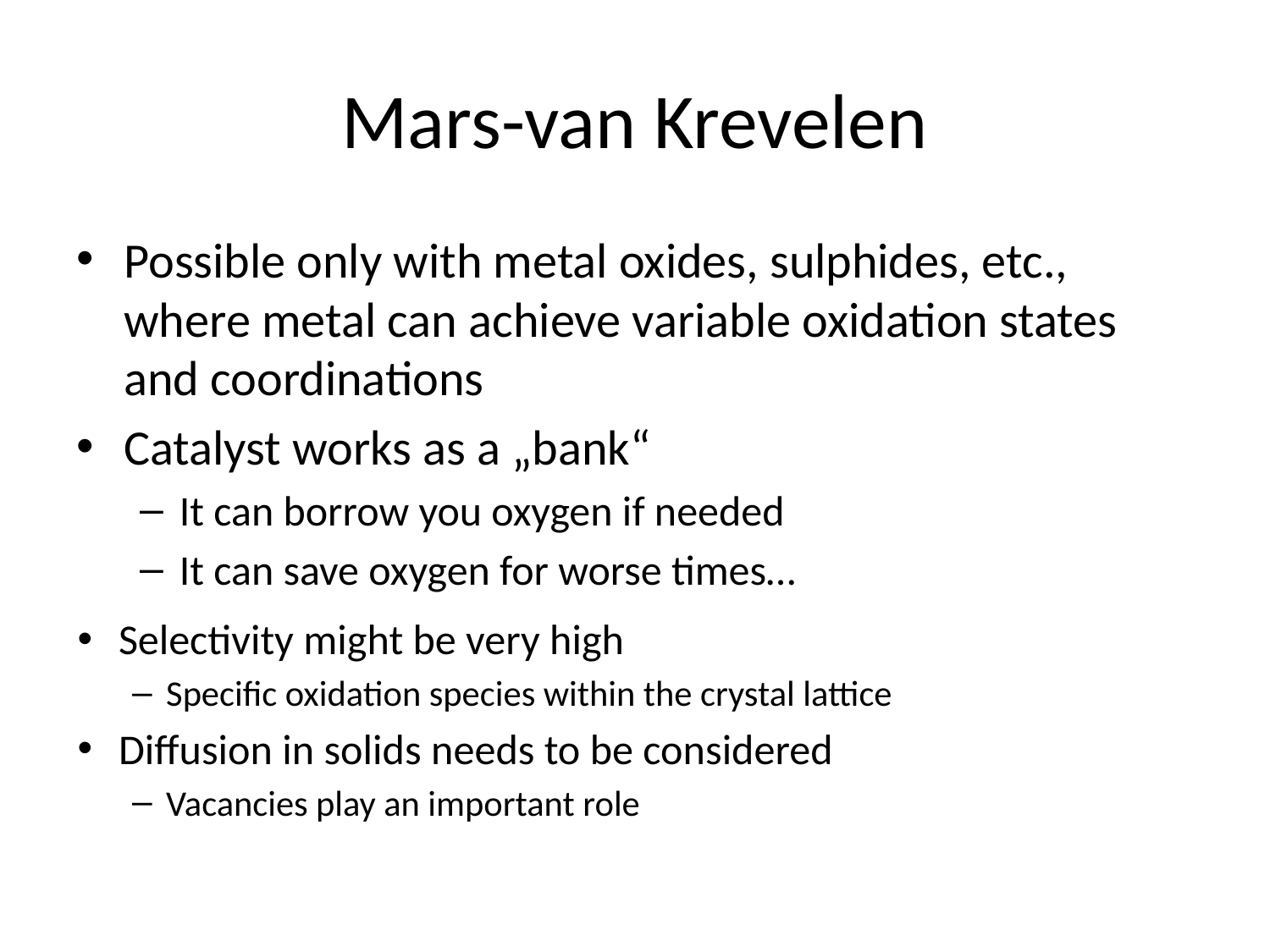

# Mars-van Krevelen
Possible only with metal oxides, sulphides, etc., where metal can achieve variable oxidation states and coordinations
Catalyst works as a „bank“
It can borrow you oxygen if needed
It can save oxygen for worse times…
Selectivity might be very high
Specific oxidation species within the crystal lattice
Diffusion in solids needs to be considered
Vacancies play an important role